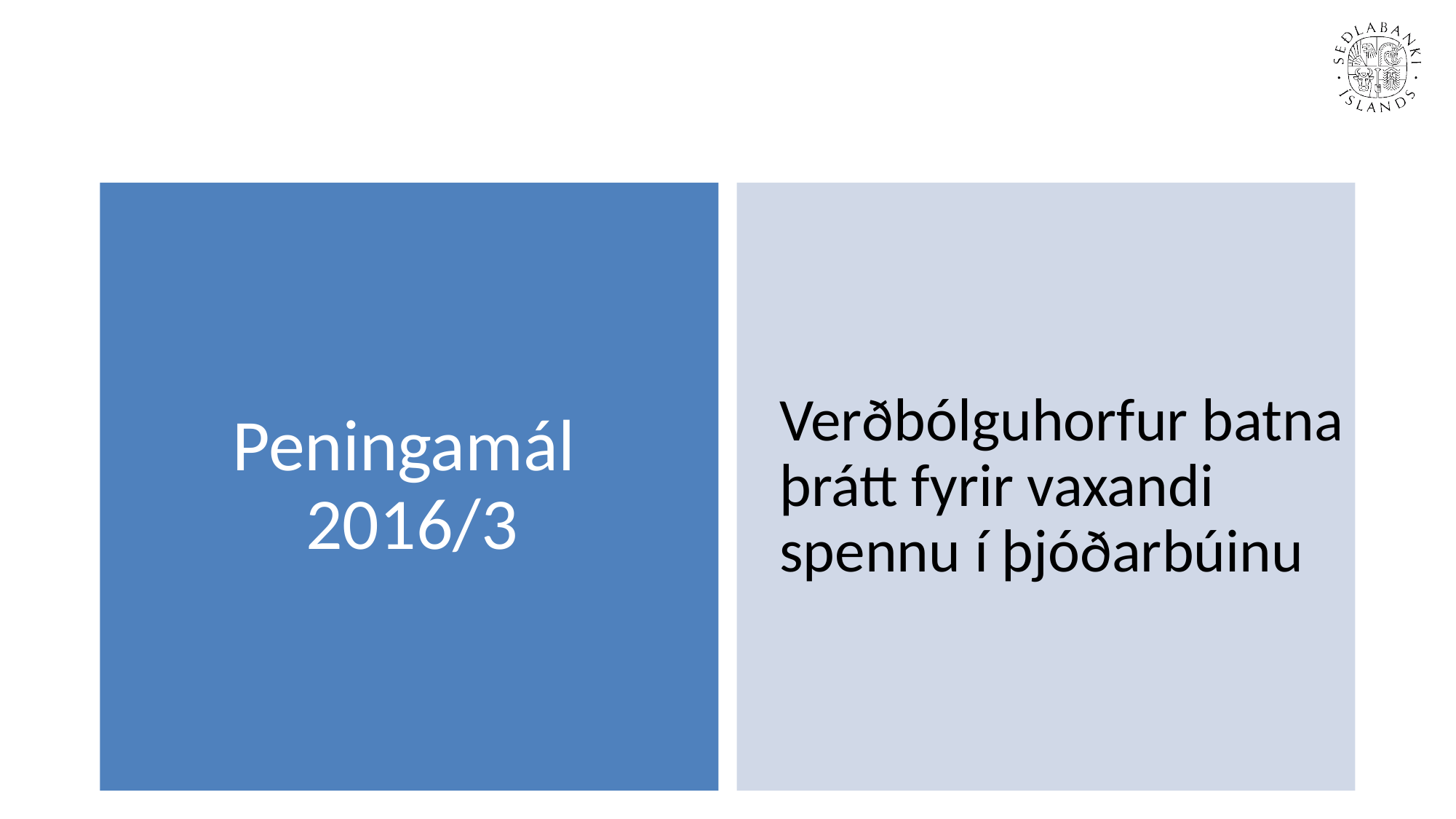

Peningamál
2016/3
Verðbólguhorfur batna þrátt fyrir vaxandi spennu í þjóðarbúinu